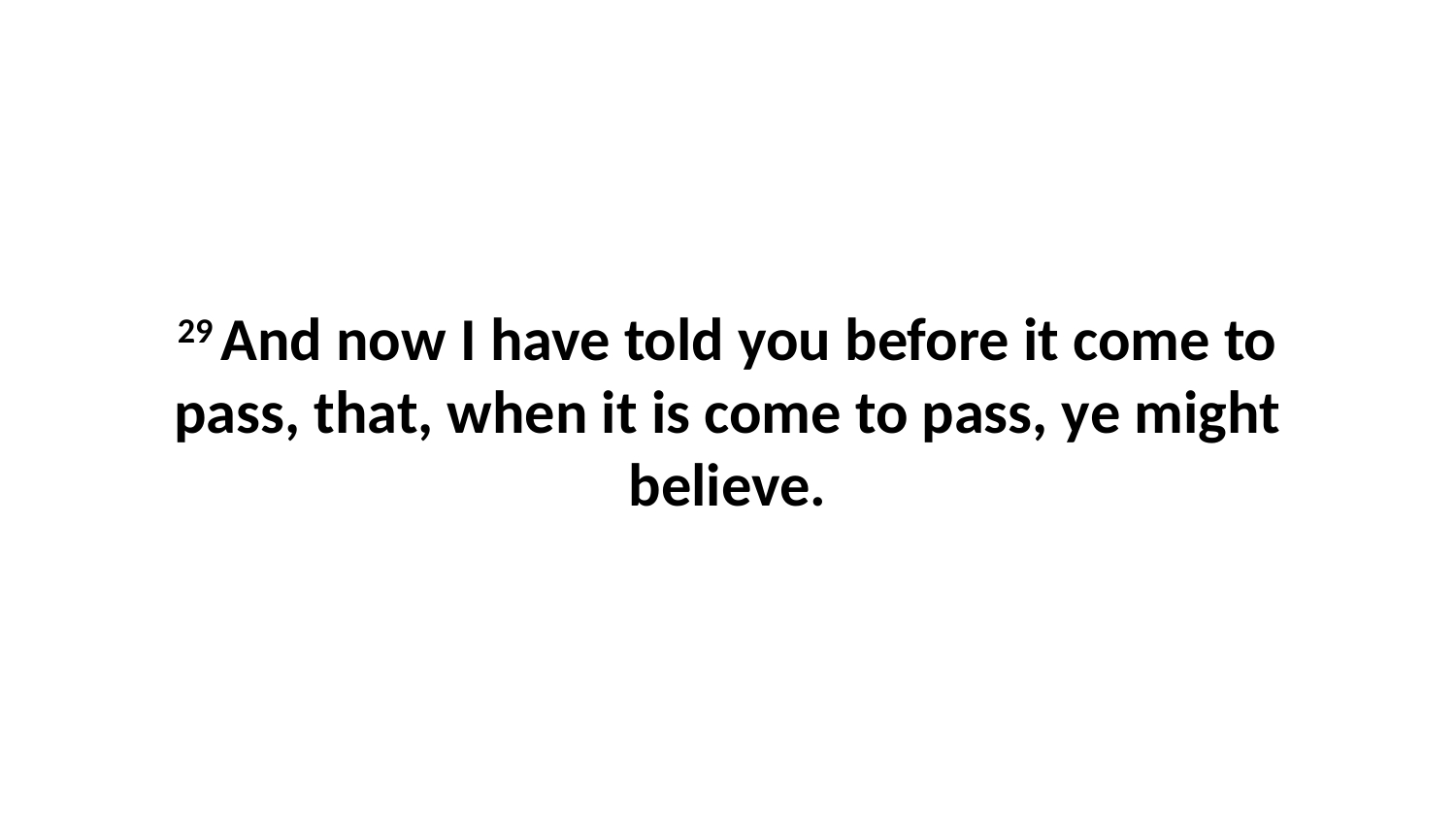

29 And now I have told you before it come to pass, that, when it is come to pass, ye might believe.